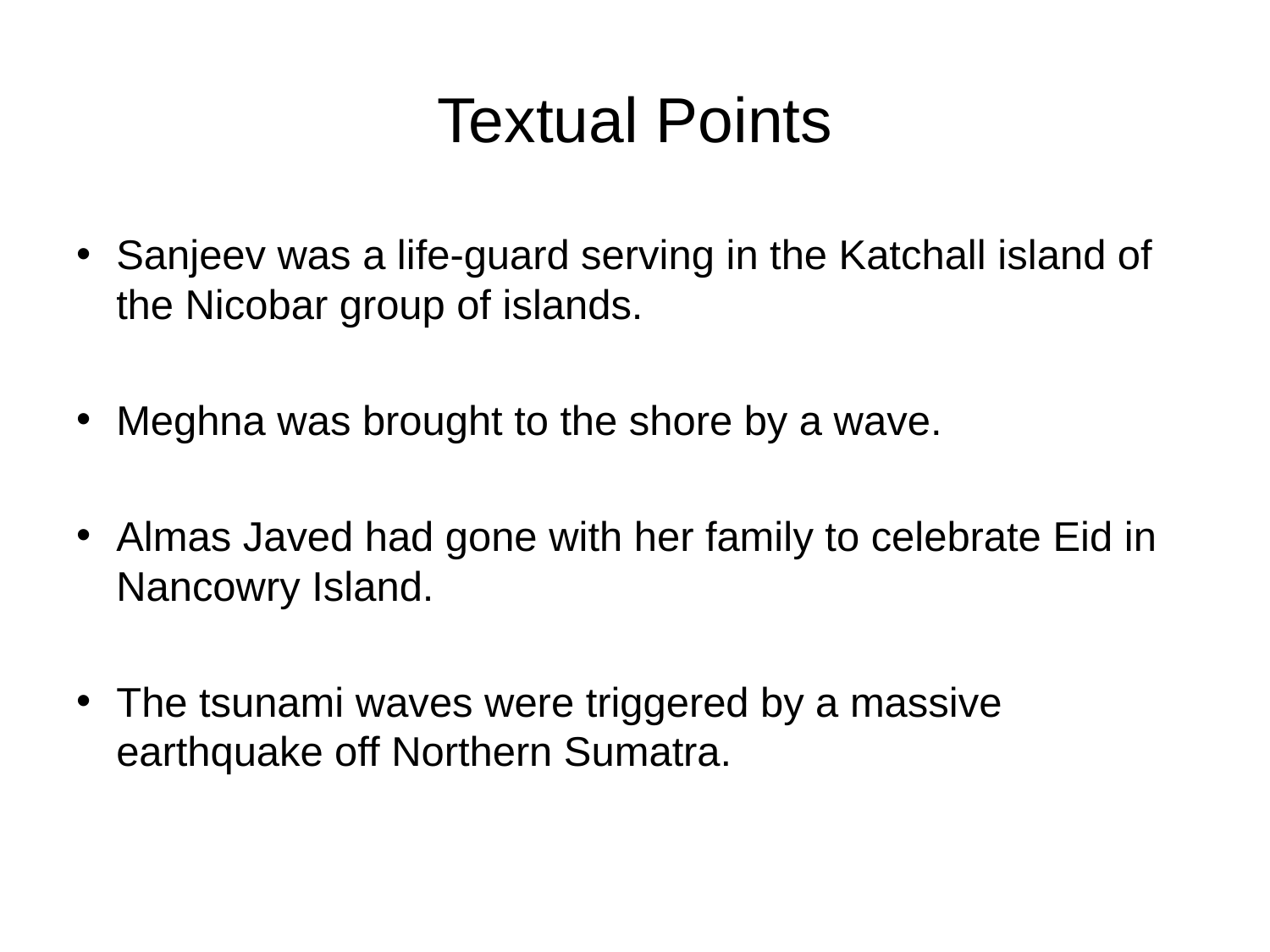

# Textual Points
Sanjeev was a life-guard serving in the Katchall island of the Nicobar group of islands.

Meghna was brought to the shore by a wave.

Almas Javed had gone with her family to celebrate Eid in Nancowry Island.

The tsunami waves were triggered by a massive earthquake off Northern Sumatra.